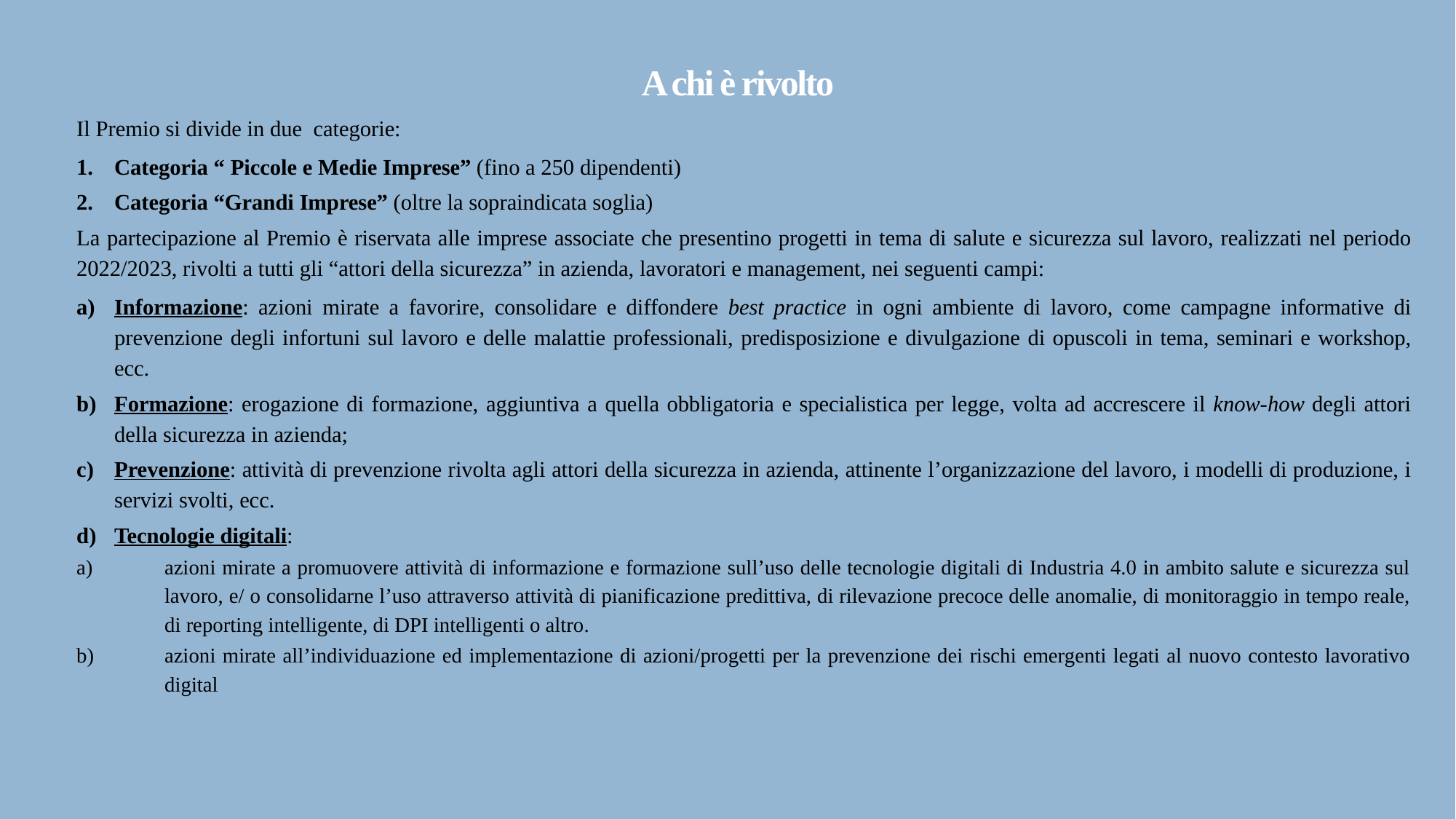

# A chi è rivolto
Il Premio si divide in due  categorie:
Categoria “ Piccole e Medie Imprese” (fino a 250 dipendenti)
Categoria “Grandi Imprese” (oltre la sopraindicata soglia)
La partecipazione al Premio è riservata alle imprese associate che presentino progetti in tema di salute e sicurezza sul lavoro, realizzati nel periodo 2022/2023, rivolti a tutti gli “attori della sicurezza” in azienda, lavoratori e management, nei seguenti campi:
Informazione: azioni mirate a favorire, consolidare e diffondere best practice in ogni ambiente di lavoro, come campagne informative di prevenzione degli infortuni sul lavoro e delle malattie professionali, predisposizione e divulgazione di opuscoli in tema, seminari e workshop, ecc.
Formazione: erogazione di formazione, aggiuntiva a quella obbligatoria e specialistica per legge, volta ad accrescere il know-how degli attori della sicurezza in azienda;
Prevenzione: attività di prevenzione rivolta agli attori della sicurezza in azienda, attinente l’organizzazione del lavoro, i modelli di produzione, i servizi svolti, ecc.
Tecnologie digitali:
azioni mirate a promuovere attività di informazione e formazione sull’uso delle tecnologie digitali di Industria 4.0 in ambito salute e sicurezza sul lavoro, e/ o consolidarne l’uso attraverso attività di pianificazione predittiva, di rilevazione precoce delle anomalie, di monitoraggio in tempo reale, di reporting intelligente, di DPI intelligenti o altro.
azioni mirate all’individuazione ed implementazione di azioni/progetti per la prevenzione dei rischi emergenti legati al nuovo contesto lavorativo digital